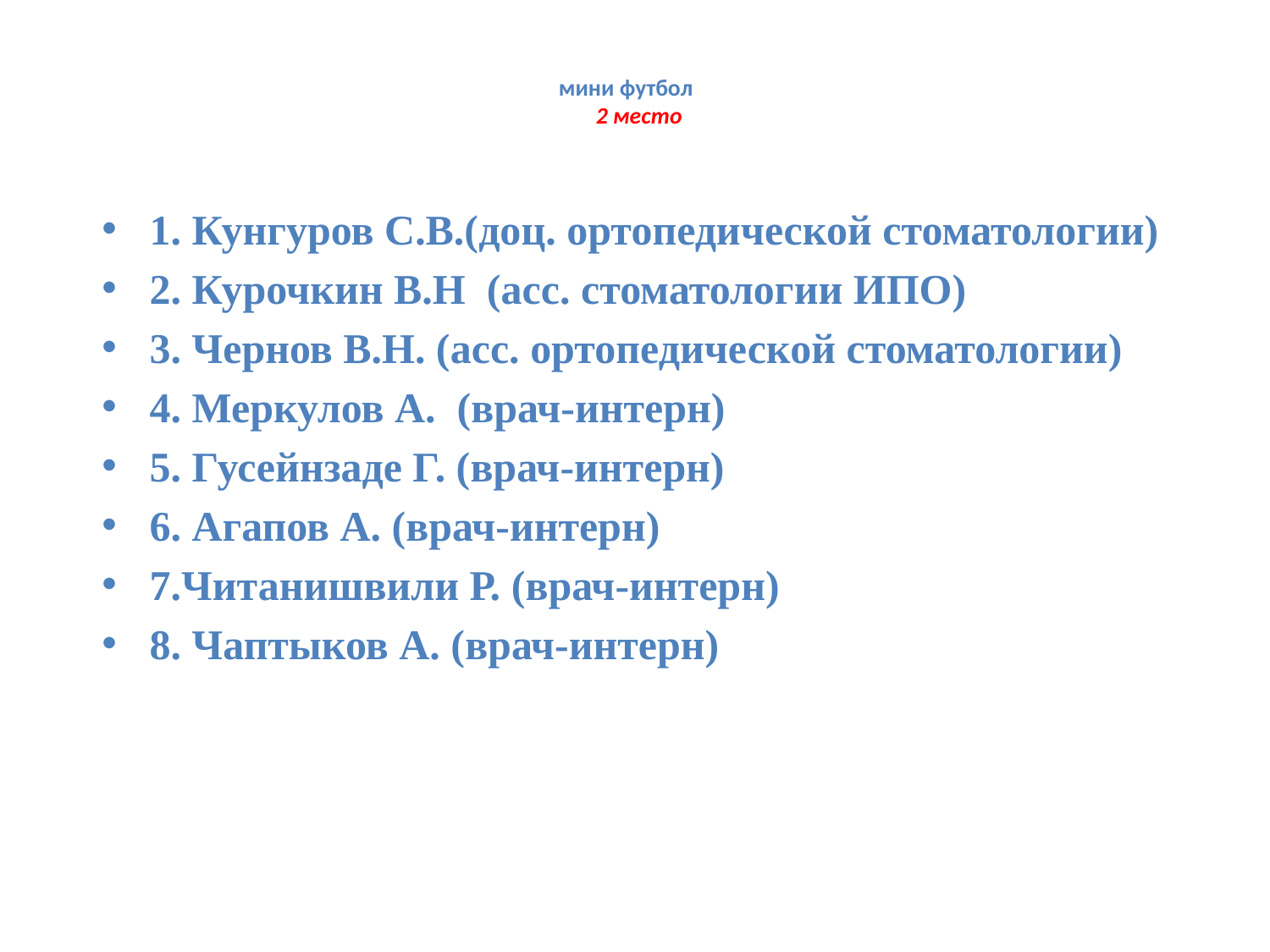

# мини футбол 2 место
1. Кунгуров С.В.(доц. ортопедической стоматологии)
2. Курочкин В.Н  (асс. стоматологии ИПО)
3. Чернов В.Н. (асс. ортопедической стоматологии)
4. Меркулов А.  (врач-интерн)
5. Гусейнзаде Г. (врач-интерн)
6. Агапов А. (врач-интерн)
7.Читанишвили Р. (врач-интерн)
8. Чаптыков А. (врач-интерн)